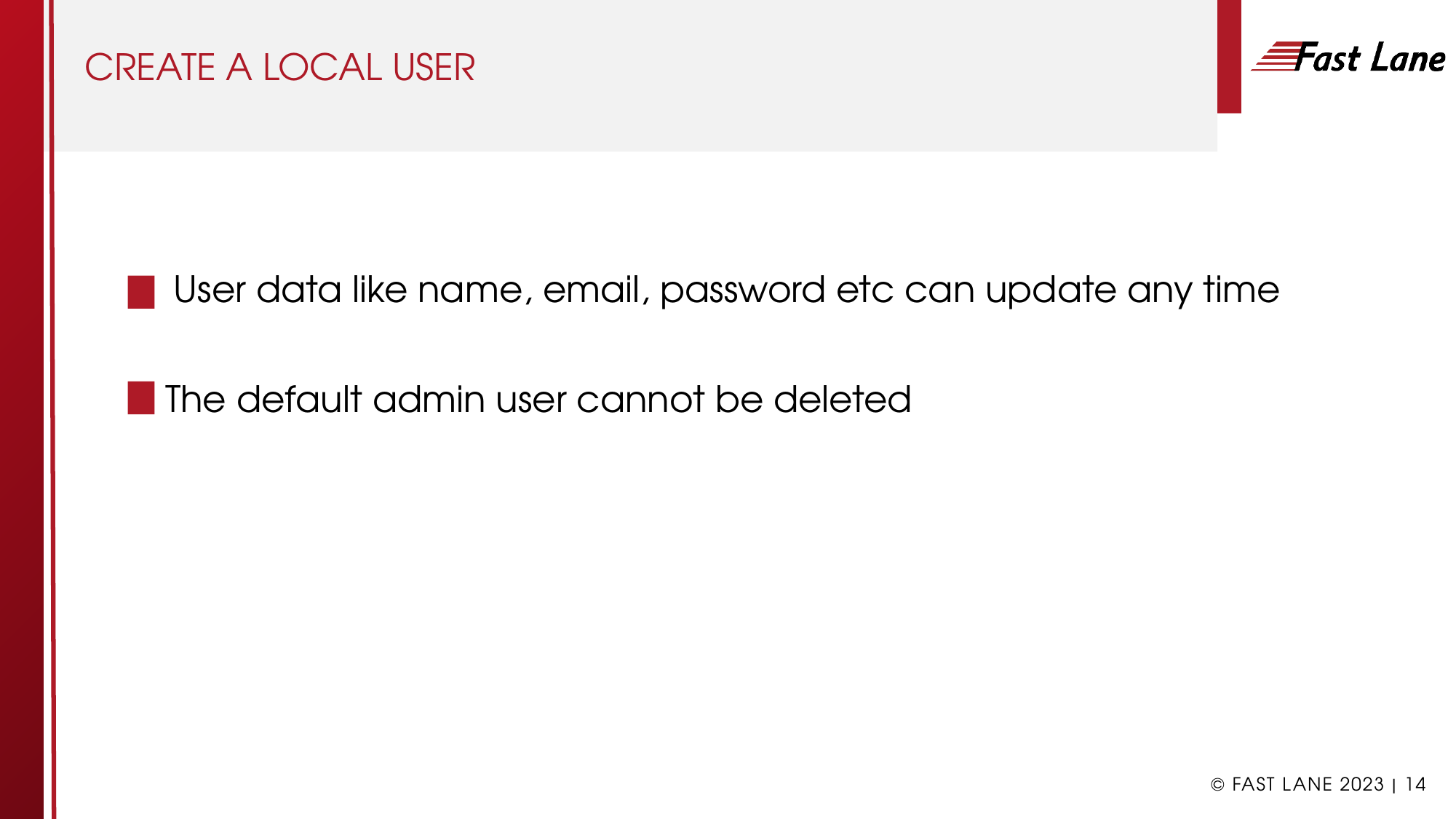

# Create a local user
User data like name, email, password etc can update any time

The default admin user cannot be deleted